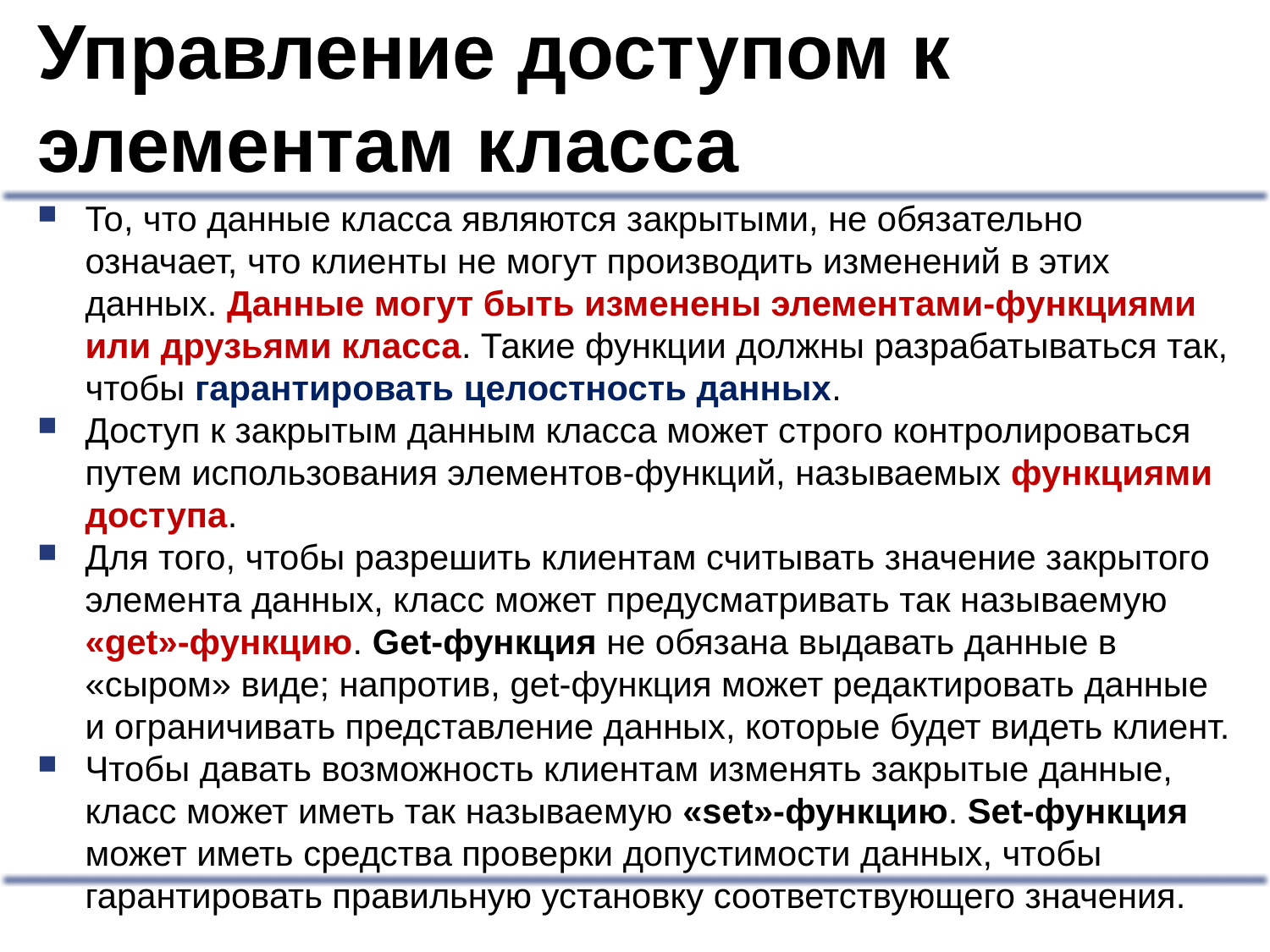

# Управление доступом к элементам класса
То, что данные класса являются закрытыми, не обязательно означает, что клиенты не могут производить изменений в этих данных. Данные могут быть изменены элементами-функциями или друзьями класса. Такие функции должны разрабатываться так, чтобы гарантировать целостность данных.
Доступ к закрытым данным класса может строго контролироваться путем использования элементов-функций, называемых функциями доступа.
Для того, чтобы разрешить клиентам считывать значение закрытого элемента данных, класс может предусматривать так называемую «get»-функцию. Get-функция не обязана выдавать данные в «сыром» виде; напротив, get-функция может редактировать данные и ограничивать представление данных, которые будет видеть клиент.
Чтобы давать возможность клиентам изменять закрытые данные, класс может иметь так называемую «set»-функцию. Set-функция может иметь средства проверки допустимости данных, чтобы гарантировать правильную установку соответствующего значения.